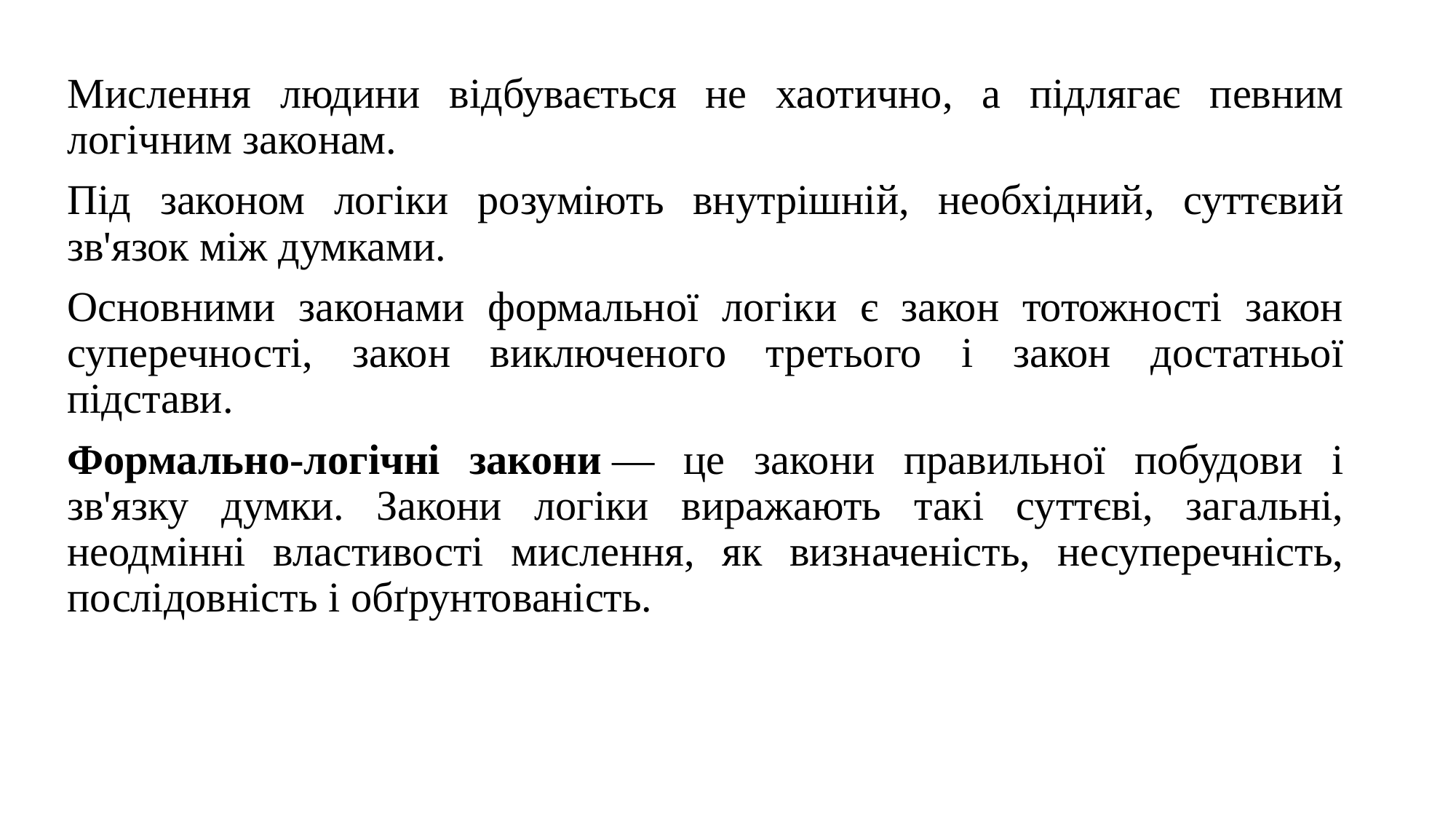

Мислення людини відбувається не хаотично, а підлягає певним логічним законам.
Під законом логіки розуміють внутрішній, необхідний, суттєвий зв'язок між думками.
Основними законами формальної логіки є закон тотожності закон суперечності, закон виключеного третього і закон достатньої підстави.
Формально-логічні закони — це закони правильної побудови і зв'язку думки. Закони логіки виражають такі суттєві, загальні, неодмінні властивості мислення, як визначеність, несуперечність, послідовність і обґрунтованість.